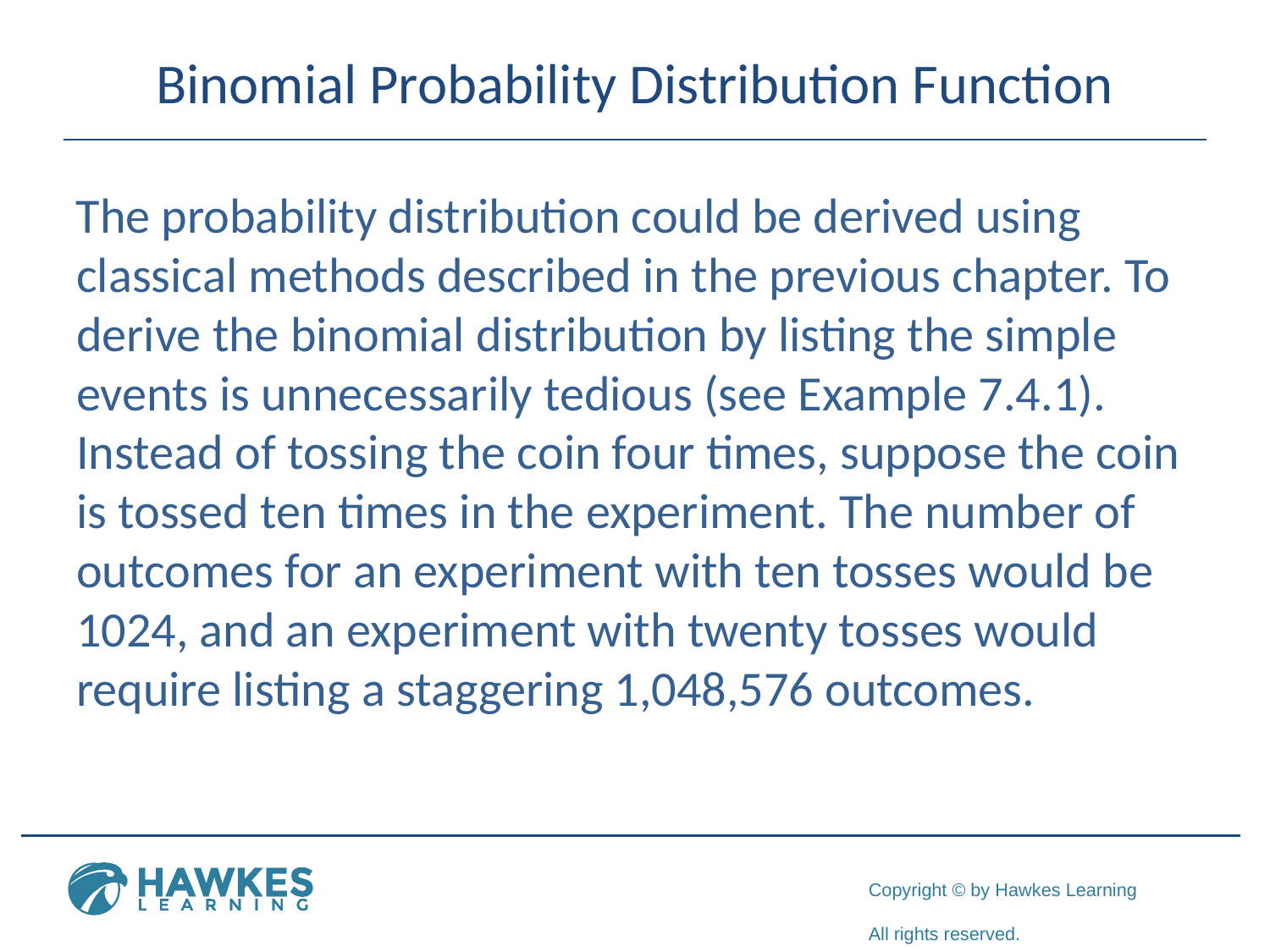

# Binomial Probability Distribution Function
The probability distribution could be derived using classical methods described in the previous chapter. To derive the binomial distribution by listing the simple events is unnecessarily tedious (see Example 7.4.1). Instead of tossing the coin four times, suppose the coin is tossed ten times in the experiment. The number of outcomes for an experiment with ten tosses would be 1024, and an experiment with twenty tosses would require listing a staggering 1,048,576 outcomes.